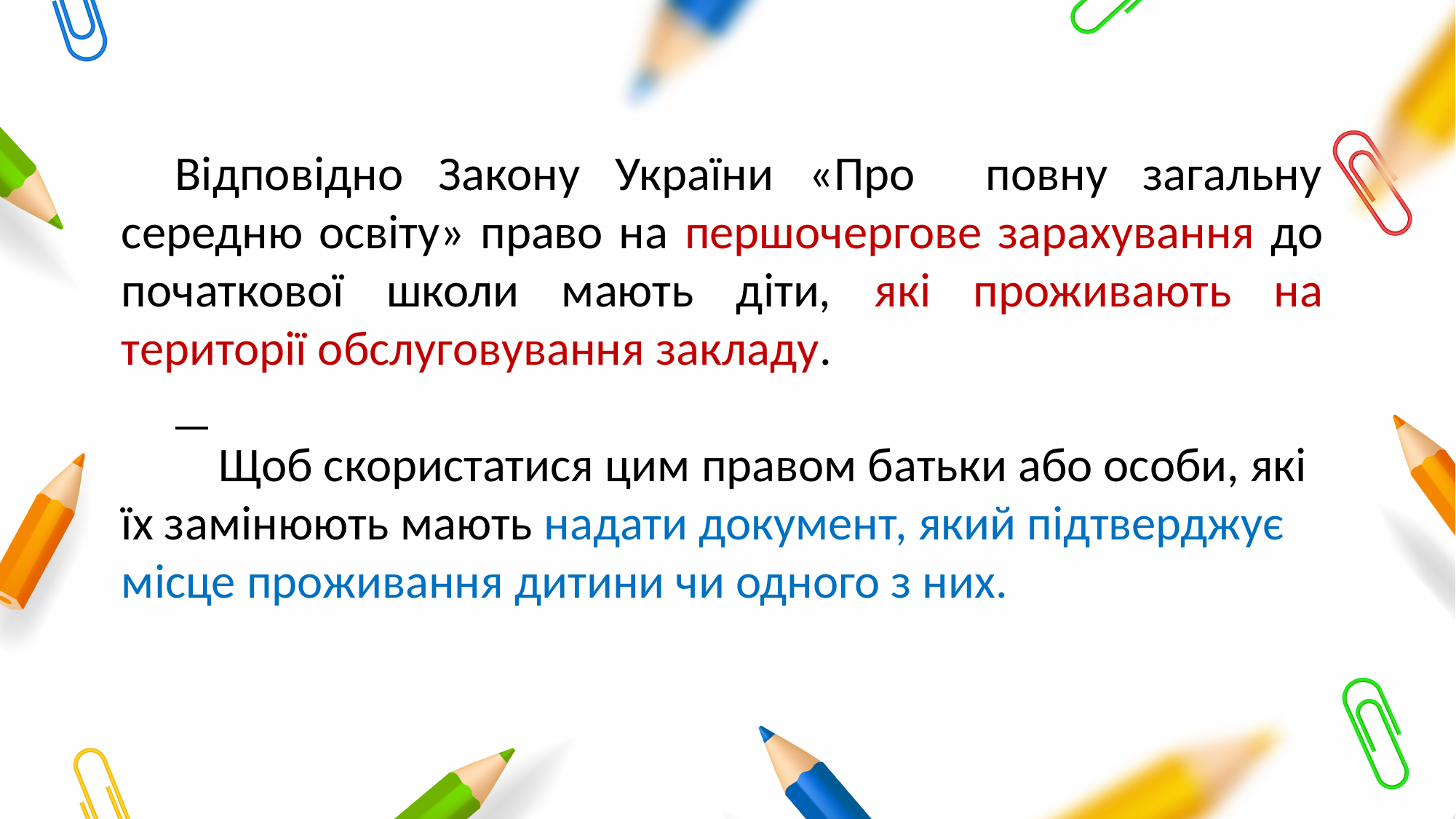

Відповідно Закону України «Про  повну загальну середню освіту» право на першочергове зарахування до початкової школи мають діти, які проживають на території обслуговування закладу.

    Щоб скористатися цим правом батьки або особи, які їх замінюють мають надати документ, який підтверджує місце проживання дитини чи одного з них.